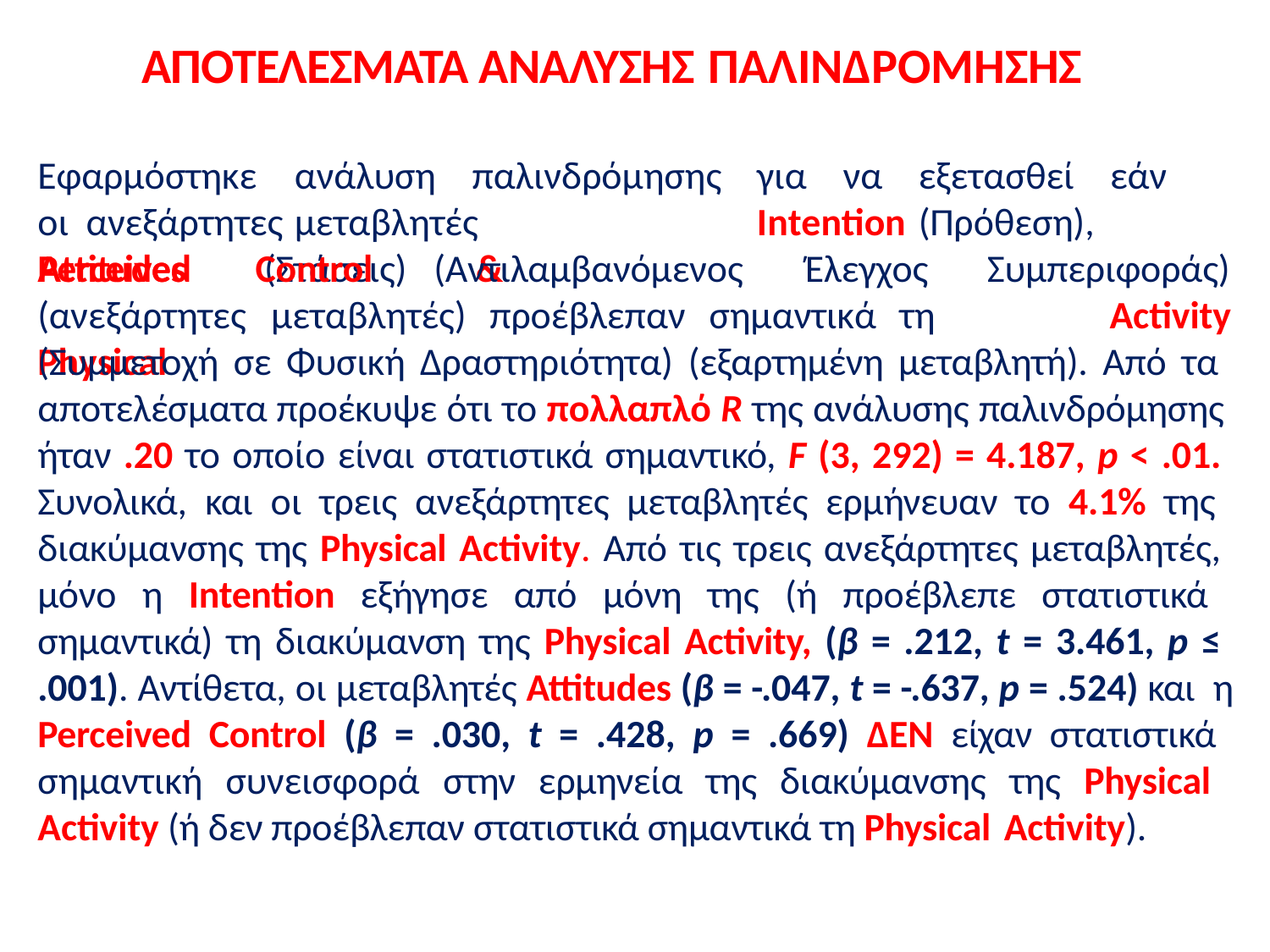

# ΑΠΟΤΕΛΕΣΜΑΤΑ ΑΝΑΛΥΣΗΣ ΠΑΛΙΝΔΡΟΜΗΣΗΣ
Εφαρμόστηκε		ανάλυση	παλινδρόμησης	για	να	εξετασθεί	εάν	οι  ανεξάρτητες	μεταβλητές		Intention	(Πρόθεση),		Attitudes	(Στάσεις)		&
Perceived	Control	(Αντιλαμβανόμενος	Έλεγχος  (ανεξάρτητες		μεταβλητές)	προέβλεπαν	σημαντικά	τη	Physical
Συμπεριφοράς)
Activity
(Συμμετοχή σε Φυσική Δραστηριότητα) (εξαρτημένη μεταβλητή). Από τα  αποτελέσματα προέκυψε ότι το πολλαπλό R της ανάλυσης παλινδρόμησης  ήταν .20 το οποίο είναι στατιστικά σημαντικό, F (3, 292) = 4.187, p < .01.  Συνολικά, και οι τρεις ανεξάρτητες μεταβλητές ερμήνευαν το 4.1% της  διακύμανσης της Physical Activity. Από τις τρεις ανεξάρτητες μεταβλητές,  μόνο η Intention εξήγησε από μόνη της (ή προέβλεπε στατιστικά  σημαντικά) τη διακύμανση της Physical Activity, (β = .212, t = 3.461, p ≤
.001). Αντίθετα, οι μεταβλητές Attitudes (β = -.047, t = -.637, p = .524) και  η Perceived Control (β = .030, t = .428, p = .669) ΔΕΝ είχαν στατιστικά  σημαντική συνεισφορά στην ερμηνεία της διακύμανσης της Physical  Activity (ή δεν προέβλεπαν στατιστικά σημαντικά τη Physical Activity).